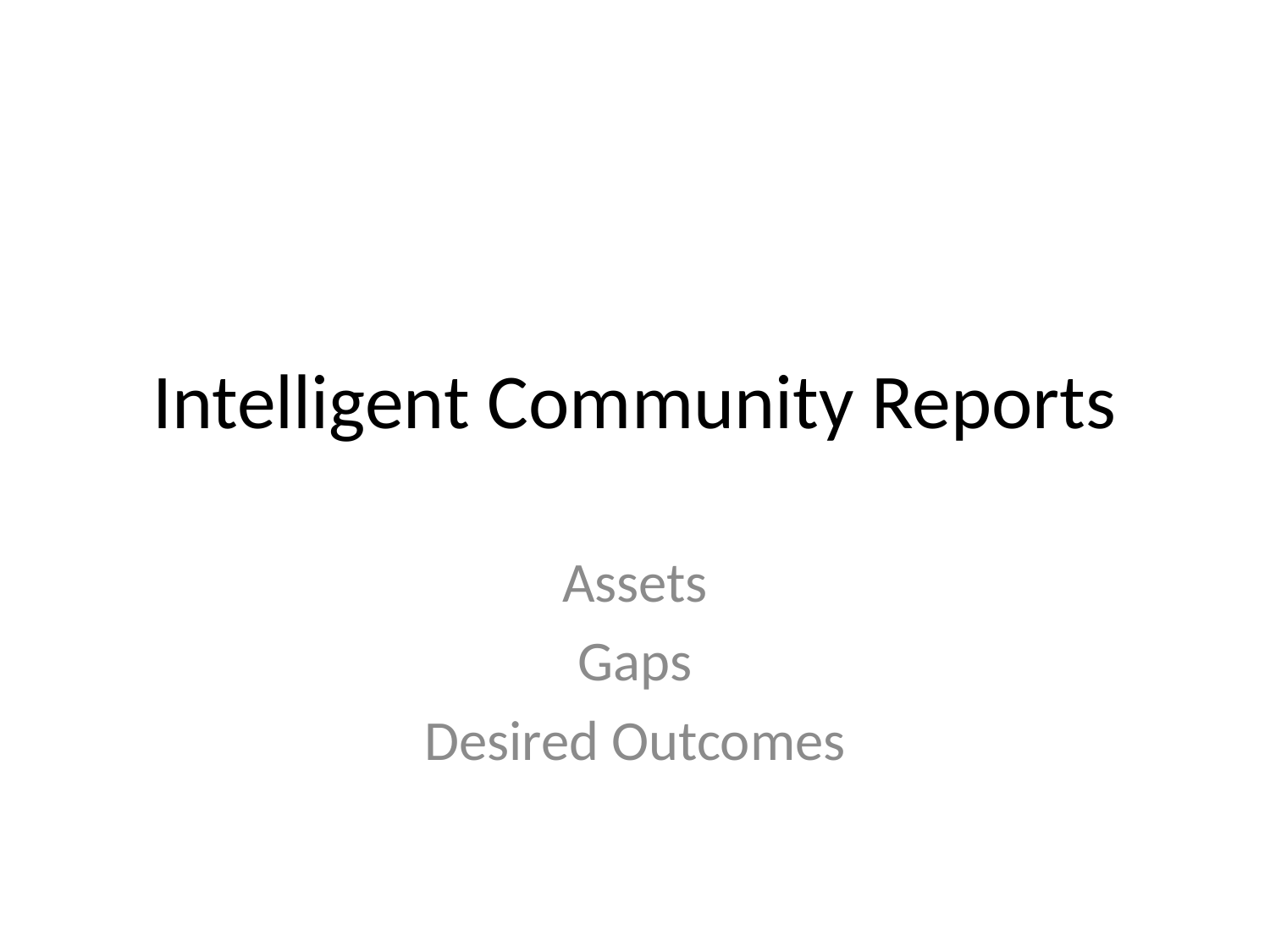

# Intelligent Community Reports
Assets
Gaps
Desired Outcomes